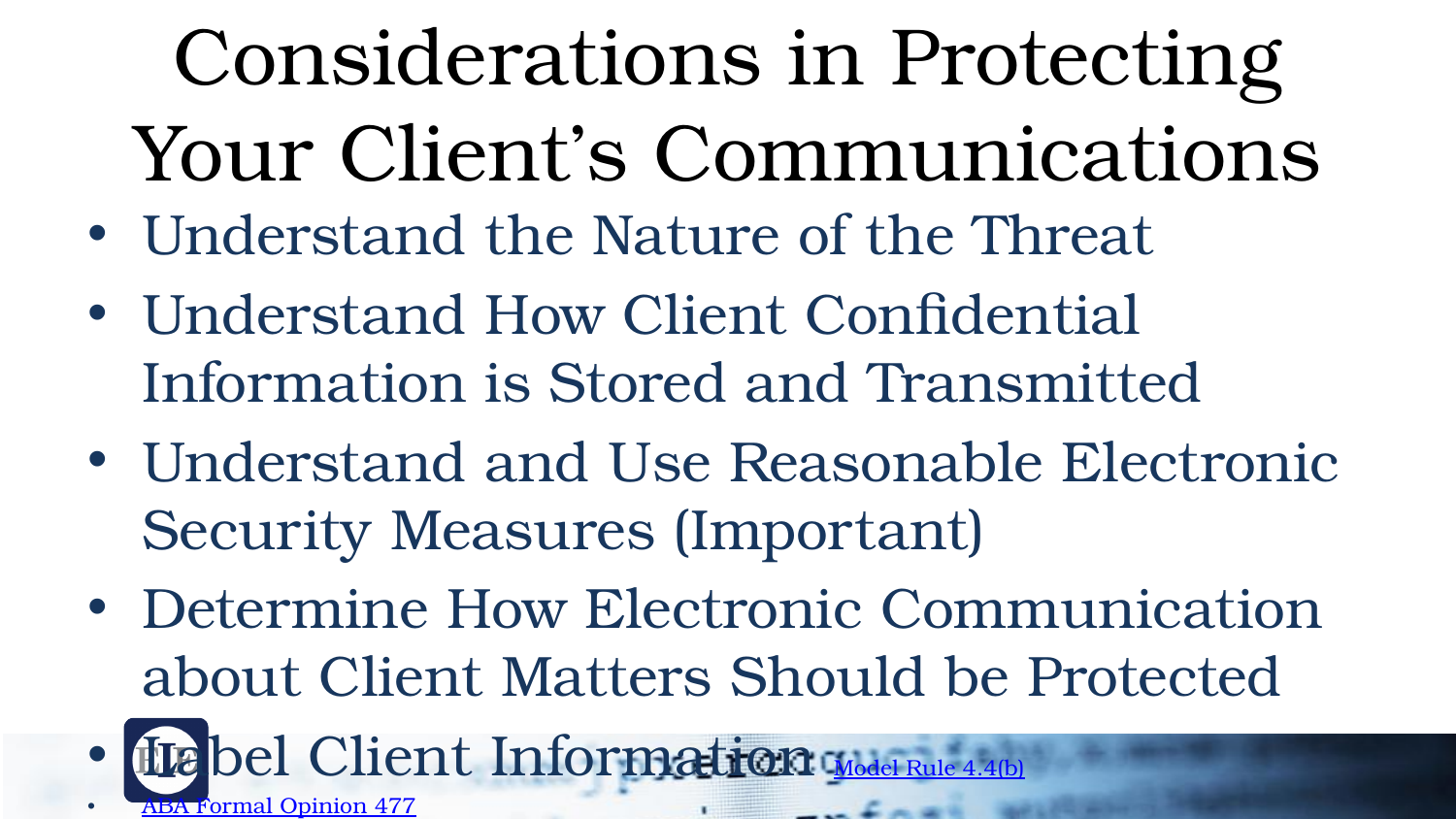

# Considerations in Protecting Your Client’s Communications
Understand the Nature of the Threat
Understand How Client Confidential Information is Stored and Transmitted
Understand and Use Reasonable Electronic Security Measures (Important)
Determine How Electronic Communication about Client Matters Should be Protected
Label Client Information Model Rule 4.4(b)
ABA Formal Opinion 477